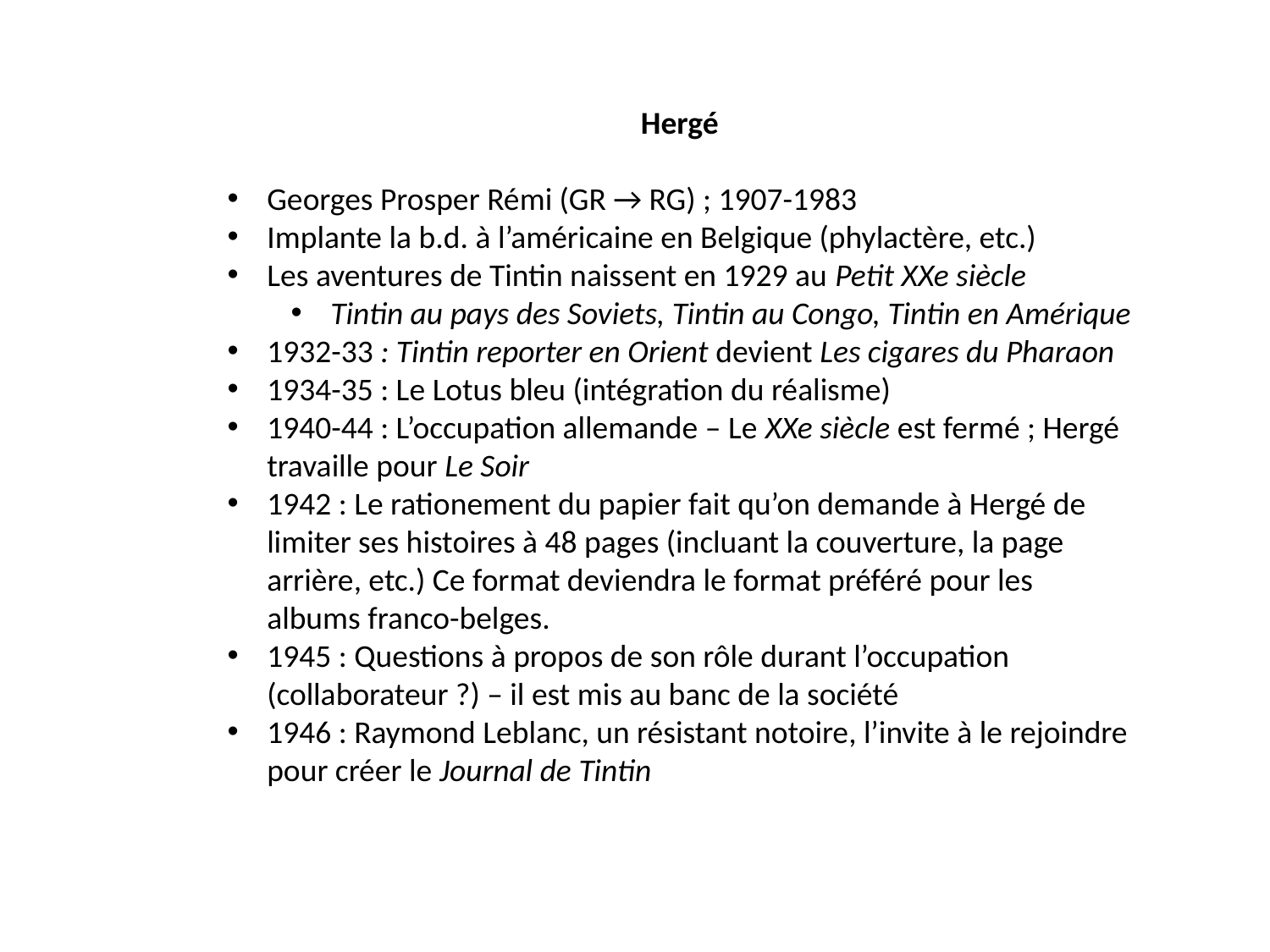

Hergé

Georges Prosper Rémi (GR → RG) ; 1907-1983
Implante la b.d. à l’américaine en Belgique (phylactère, etc.)
Les aventures de Tintin naissent en 1929 au Petit XXe siècle
Tintin au pays des Soviets, Tintin au Congo, Tintin en Amérique
1932-33 : Tintin reporter en Orient devient Les cigares du Pharaon
1934-35 : Le Lotus bleu (intégration du réalisme)
1940-44 : L’occupation allemande – Le XXe siècle est fermé ; Hergé travaille pour Le Soir
1942 : Le rationement du papier fait qu’on demande à Hergé de limiter ses histoires à 48 pages (incluant la couverture, la page arrière, etc.) Ce format deviendra le format préféré pour les albums franco-belges.
1945 : Questions à propos de son rôle durant l’occupation (collaborateur ?) – il est mis au banc de la société
1946 : Raymond Leblanc, un résistant notoire, l’invite à le rejoindre pour créer le Journal de Tintin